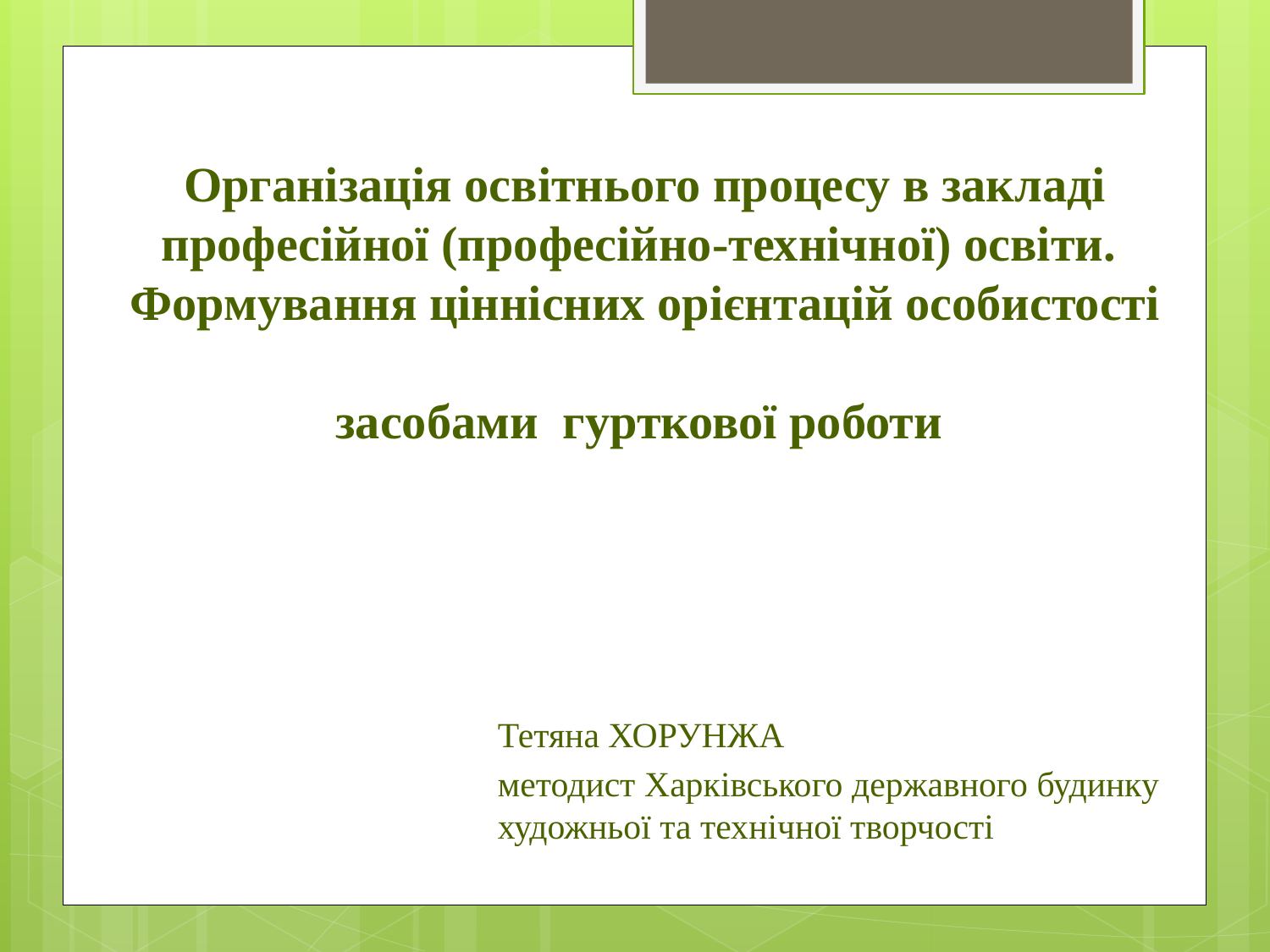

# Організація освітнього процесу в закладі професійної (професійно-технічної) освіти. Формування ціннісних орієнтацій особистості засобами  гурткової роботи
Тетяна ХОРУНЖА
методист Харківського державного будинку художньої та технічної творчості